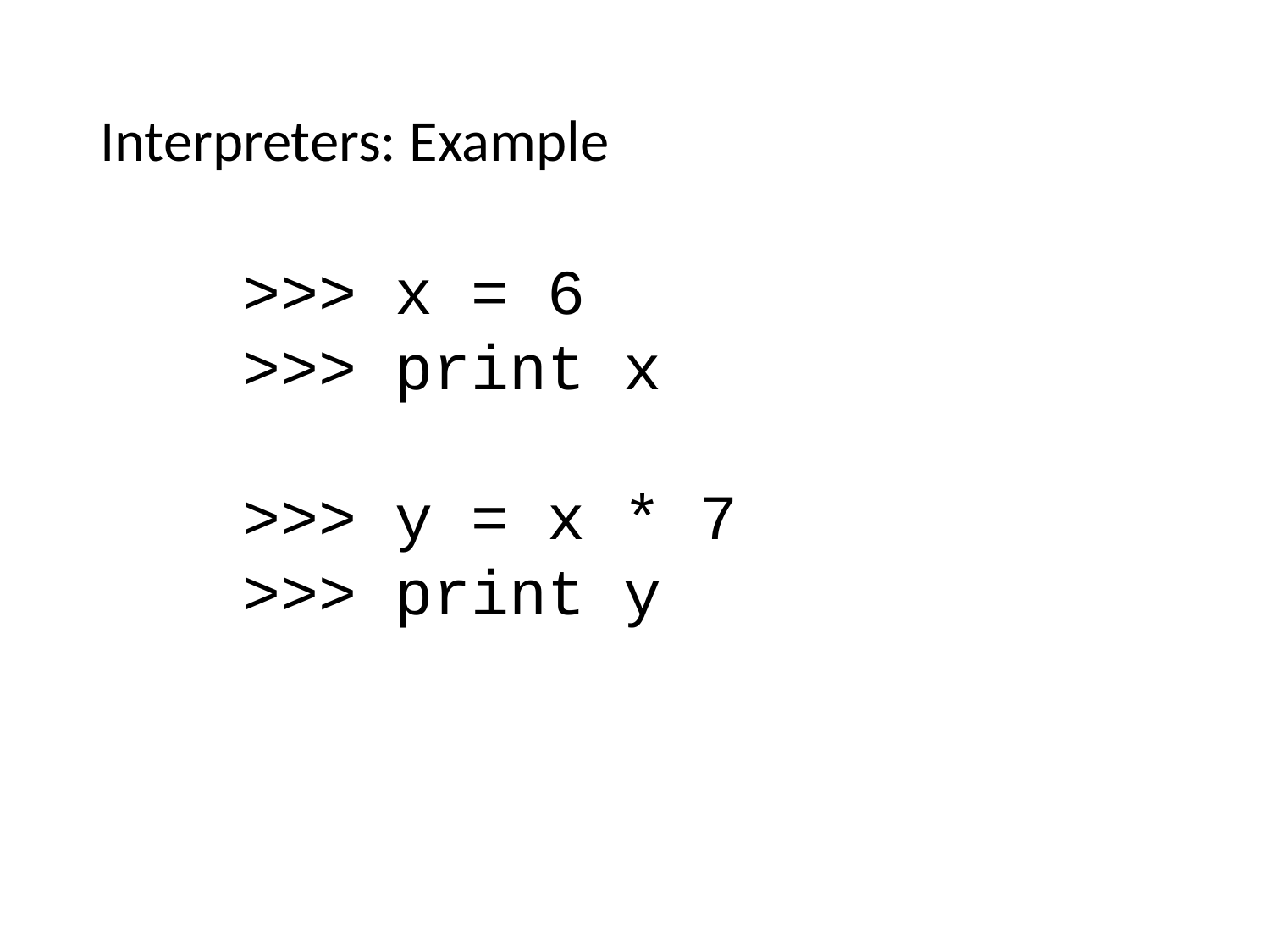

# Interpreters: Example
>>> x = 6
>>> print x

>>> y = x * 7
>>> print y